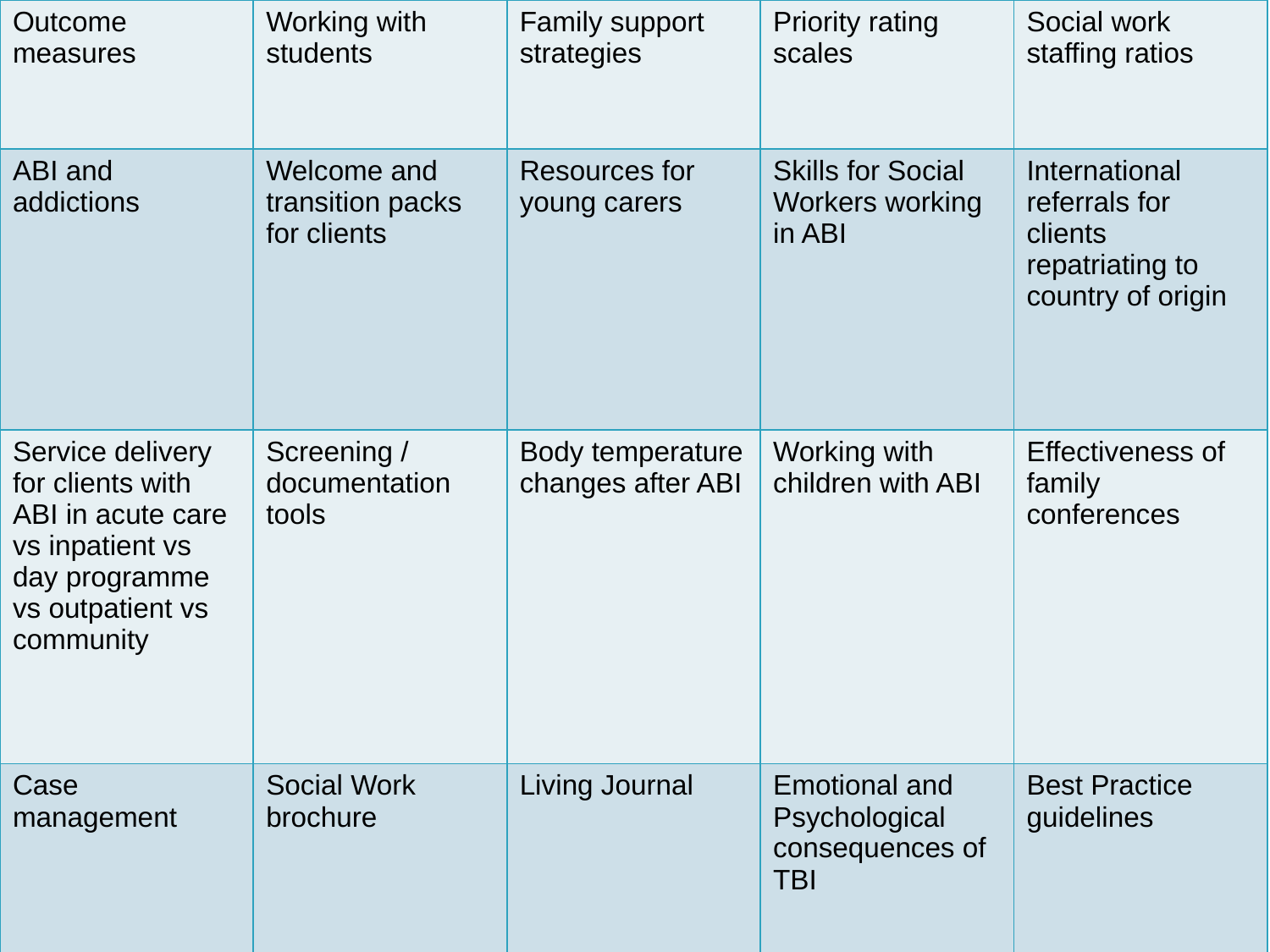

| Outcome measures | Working with students | Family support strategies | Priority rating scales | Social work staffing ratios |
| --- | --- | --- | --- | --- |
| ABI and addictions | Welcome and transition packs for clients | Resources for young carers | Skills for Social Workers working in ABI | International referrals for clients repatriating to country of origin |
| Service delivery for clients with ABI in acute care vs inpatient vs day programme vs outpatient vs community | Screening / documentation tools | Body temperature changes after ABI | Working with children with ABI | Effectiveness of family conferences |
| Case management | Social Work brochure | Living Journal | Emotional and Psychological consequences of TBI | Best Practice guidelines |